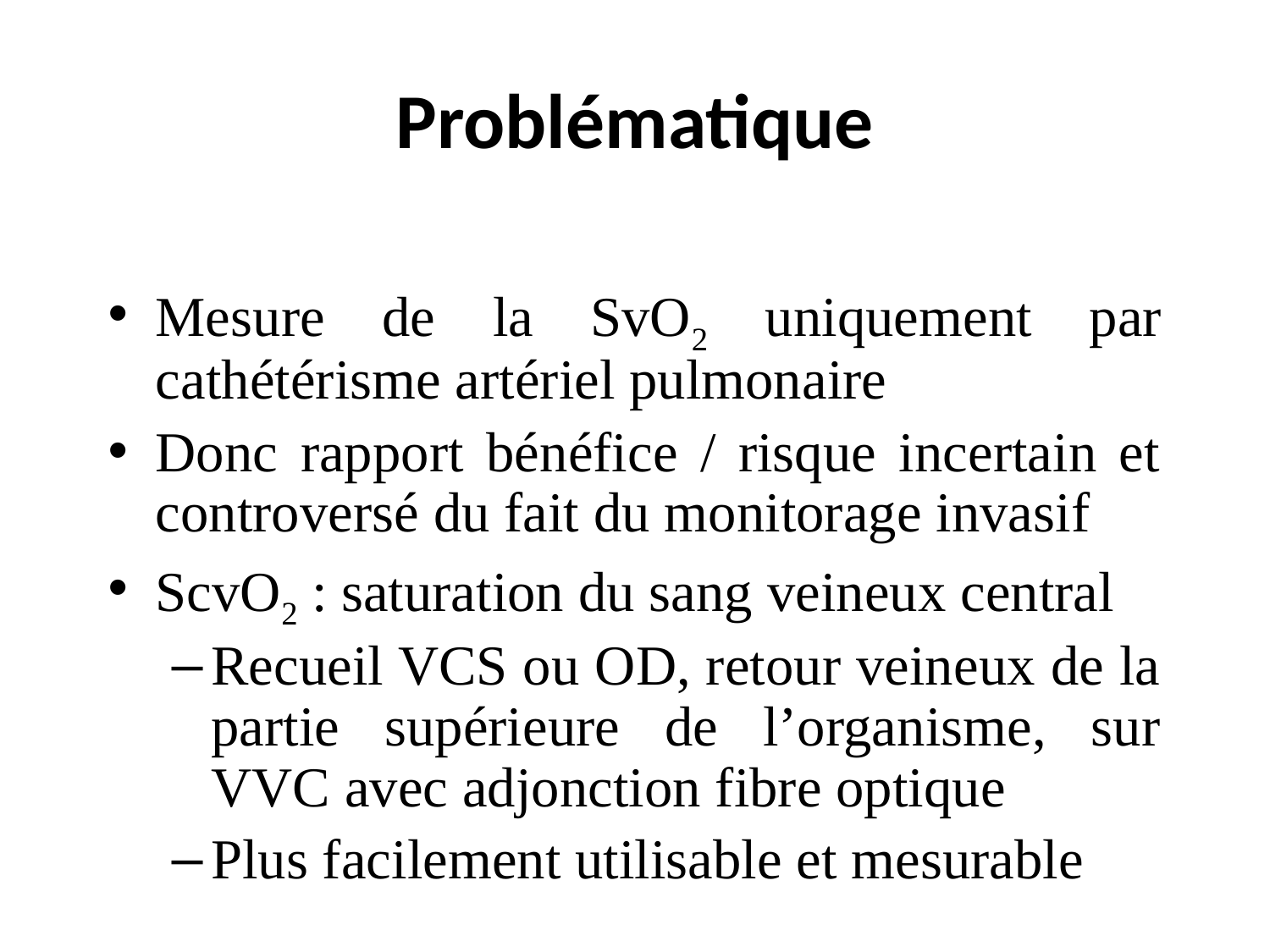

# Problématique
Mesure de la SvO2 uniquement par cathétérisme artériel pulmonaire
Donc rapport bénéfice / risque incertain et controversé du fait du monitorage invasif
ScvO2 : saturation du sang veineux central
Recueil VCS ou OD, retour veineux de la partie supérieure de l’organisme, sur VVC avec adjonction fibre optique
Plus facilement utilisable et mesurable